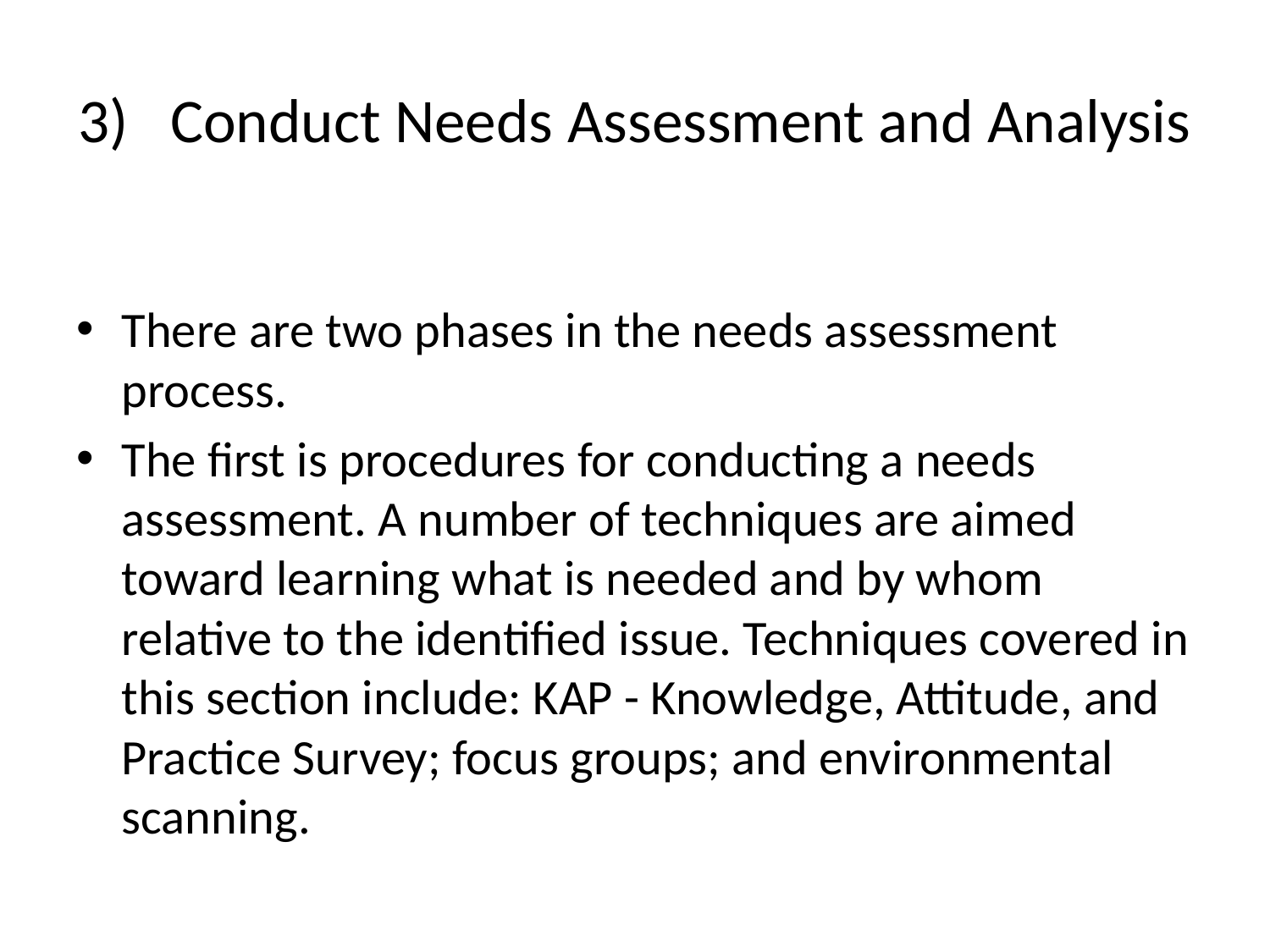

# 3)   Conduct Needs Assessment and Analysis

There are two phases in the needs assessment process.
The first is procedures for conducting a needs assessment. A number of techniques are aimed toward learning what is needed and by whom relative to the identified issue. Techniques covered in this section include: KAP - Knowledge, Attitude, and Practice Survey; focus groups; and environmental scanning.